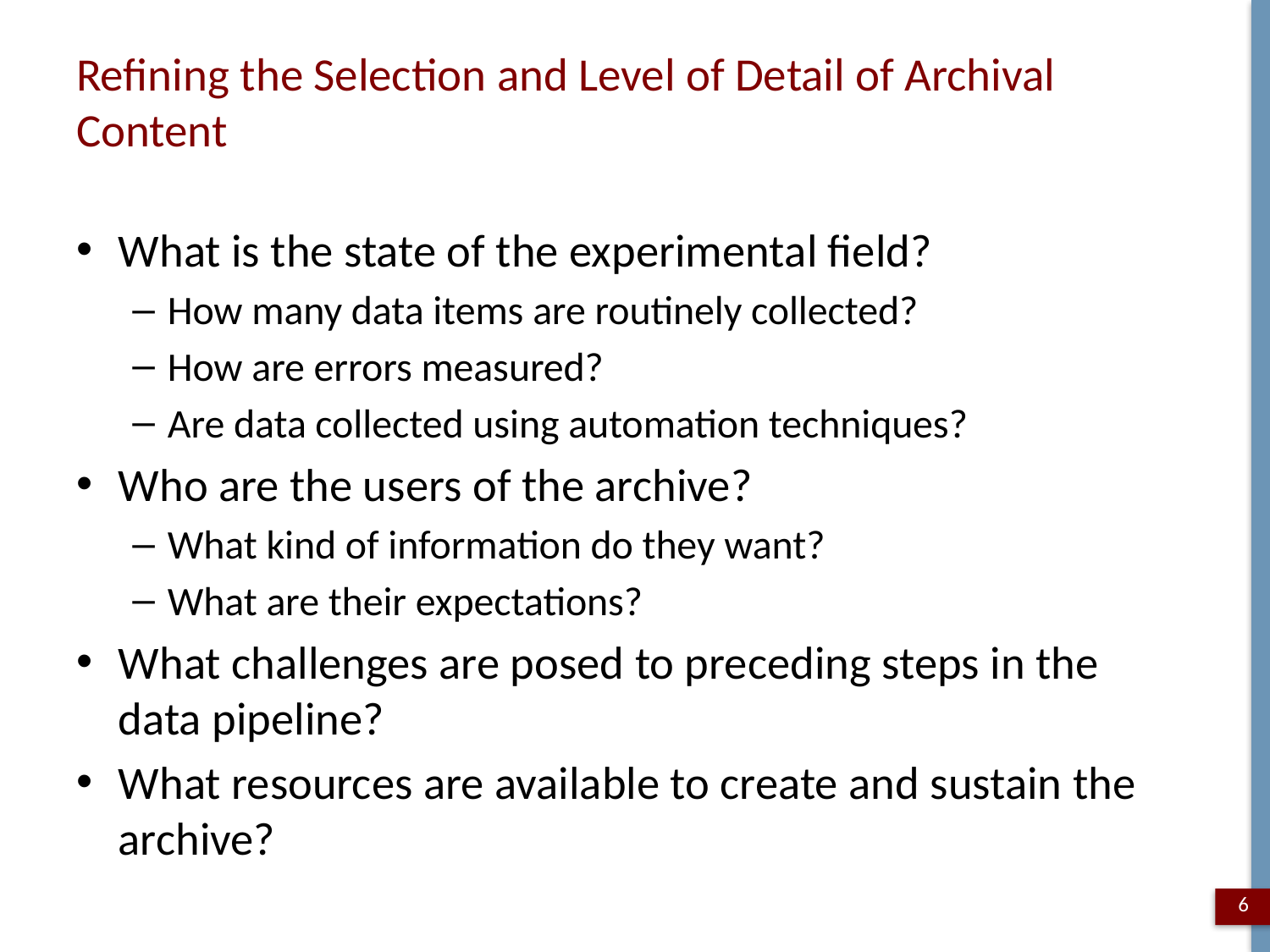

# Refining the Selection and Level of Detail of Archival Content
What is the state of the experimental field?
How many data items are routinely collected?
How are errors measured?
Are data collected using automation techniques?
Who are the users of the archive?
What kind of information do they want?
What are their expectations?
What challenges are posed to preceding steps in the data pipeline?
What resources are available to create and sustain the archive?

6